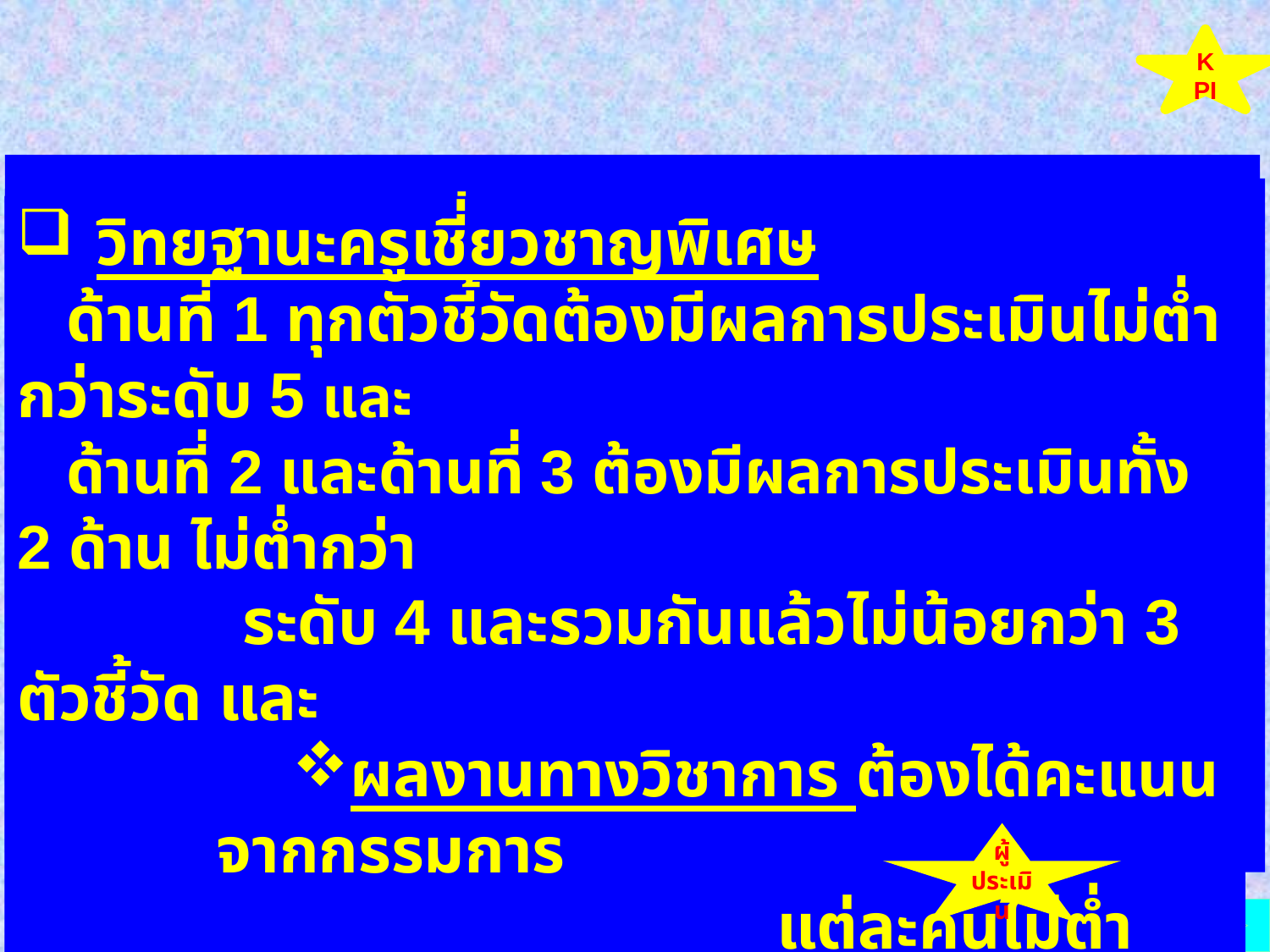

KPI

เกณฑ์การตัดสิน
วิทยฐานะครูชำนาญการ
    (1) ด้านที่ 1 ทุกตัวชี้วัด ต้องมีผลการประเมินไม่ตํ่ากว่าระดับ 2 และ
    (2) ด้านที่ 2 และด้านที่ 3 แต่ละด้าน ต้องมีผลการประเมิน
              ไม่ตํ่ากว่าระดับ 2 ไม่น้อยกว่า 1 ตัวชี้วัด

1. ด้านการจัดการเรียนการสอน (8 ตัวชี้วัด)
2. ด้านการบริหารการจัดการชั้นเรียน (3 ตัวชี้วัด)
3. ด้านการพัฒนาตนเองและการพัฒนาวิชาชีพ (2 ตัวชี้วัด)
     ** ครู ชช./ ครู ชชพ.  เพิ่ม ผลงานทางวิชาการไม่น้อยกว่า 2 รายการ**
           (ครู ชช. เป็นงานวิจัยในชั้นเรียน ไม่น้อยกว่า 1 รายการ)
           (ครู ชชพ. เป็นวิจัยเกี่ยวกับการศึกษา ไม่น้อยกว่า 1 รายการ)

วิทยฐานะครูชำนาญการพิเศษ
    (1) ด้านที่ 1 ทุกตัวชี้วัด ต้องมีผลการประเมินไม่ตํ่ากว่าระดับ 3 และ
    (2) ด้านที่ 2 และด้านที่ 3 ต้องมีผลการประเมินทั้ง 2 ด้าน
              ไม่ตํ่ากว่าระดับ 2 และรวมกันแล้วไม่น้อยกว่า 3 ตัวชี้วัด

วิทยฐานะครูเชี่ยวชาญ
   ด้านที่ 1 ทุกตัวชี้วัดต้องมีผลการประเมินไม่ตํ่ากว่าระดับ 4 และ
   ด้านที่ 2 และด้านที่ 3 ต้องมีผลการประเมินทั้ง 2 ด้าน ไม่ตํ่ากว่า
               ระดับ 3 และรวมกันแล้วไม่น้อยกว่า 3 ตัวชี้วัด และ
 ผลงานทางวิชาการ ต้องได้คะแนนจากกรรมการ
                                           แต่ละคนไม่ต่ำกว่าร้อยละ 75
วิทยฐานะครูเชี่ยวชาญพิเศษ
   ด้านที่ 1 ทุกตัวชี้วัดต้องมีผลการประเมินไม่ตํ่ากว่าระดับ 5 และ
   ด้านที่ 2 และด้านที่ 3 ต้องมีผลการประเมินทั้ง 2 ด้าน ไม่ตํ่ากว่า
              ระดับ 4 และรวมกันแล้วไม่น้อยกว่า 3 ตัวชี้วัด และ
ผลงานทางวิชาการ ต้องได้คะแนนจากกรรมการ
                                              แต่ละคนไม่ตํ่ากว่าร้อยละ 80

ผู้ประเมิน